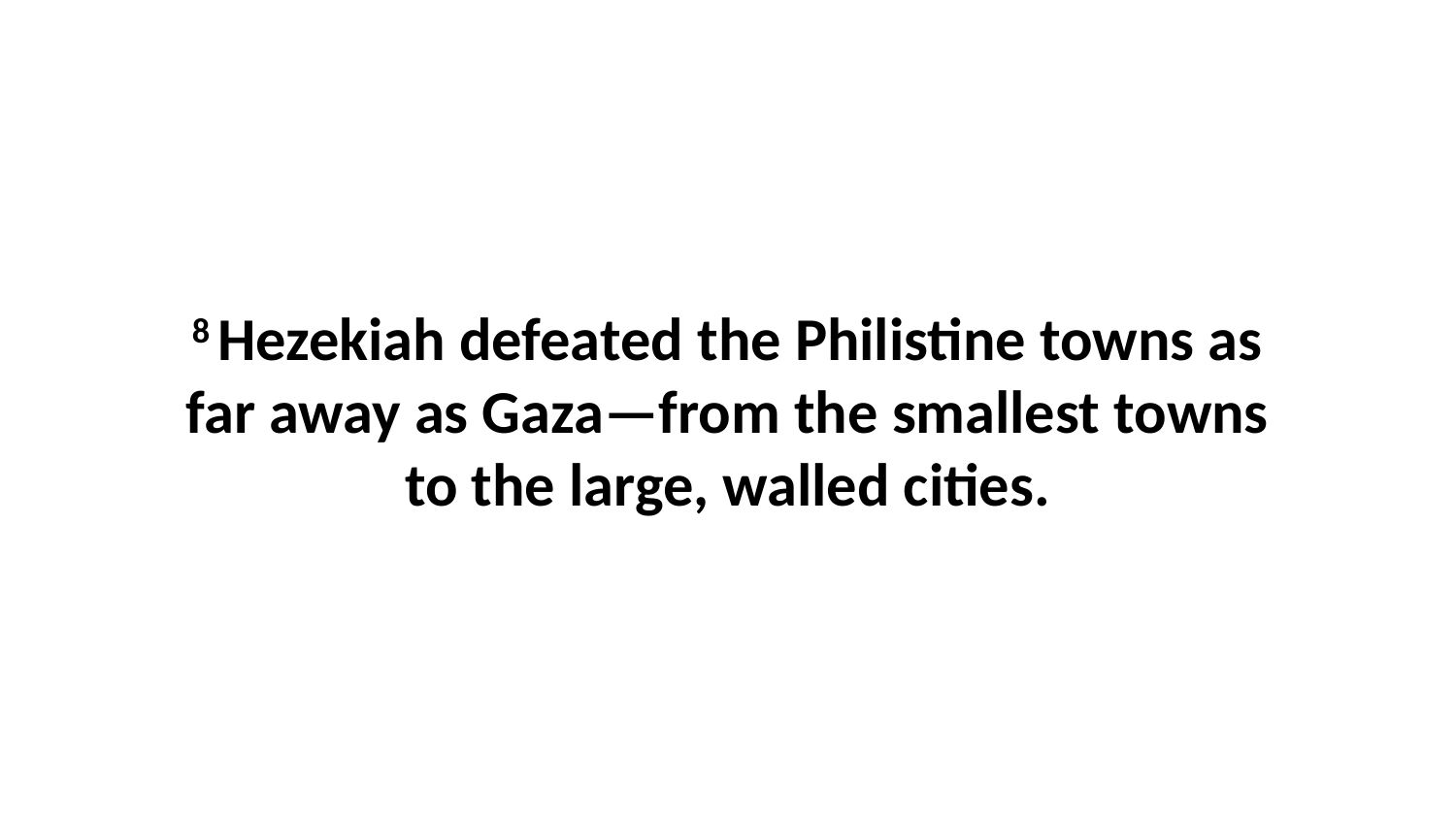

8 Hezekiah defeated the Philistine towns as far away as Gaza—from the smallest towns to the large, walled cities.